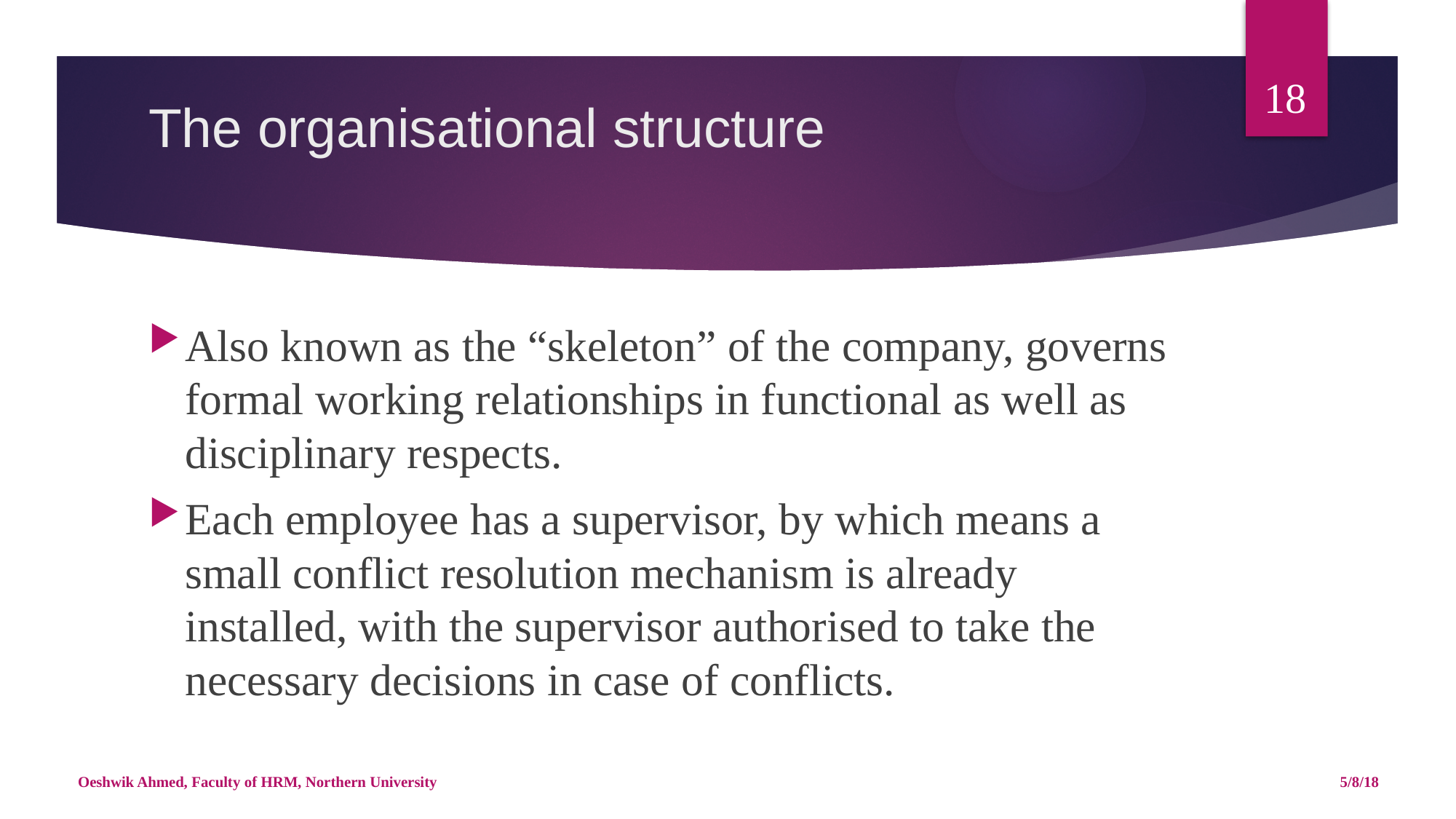

18
# The organisational structure
Also known as the “skeleton” of the company, governs formal working relationships in functional as well as disciplinary respects.
Each employee has a supervisor, by which means a small conflict resolution mechanism is already installed, with the supervisor authorised to take the necessary decisions in case of conflicts.

Oeshwik Ahmed, Faculty of HRM, Northern University
5/8/18